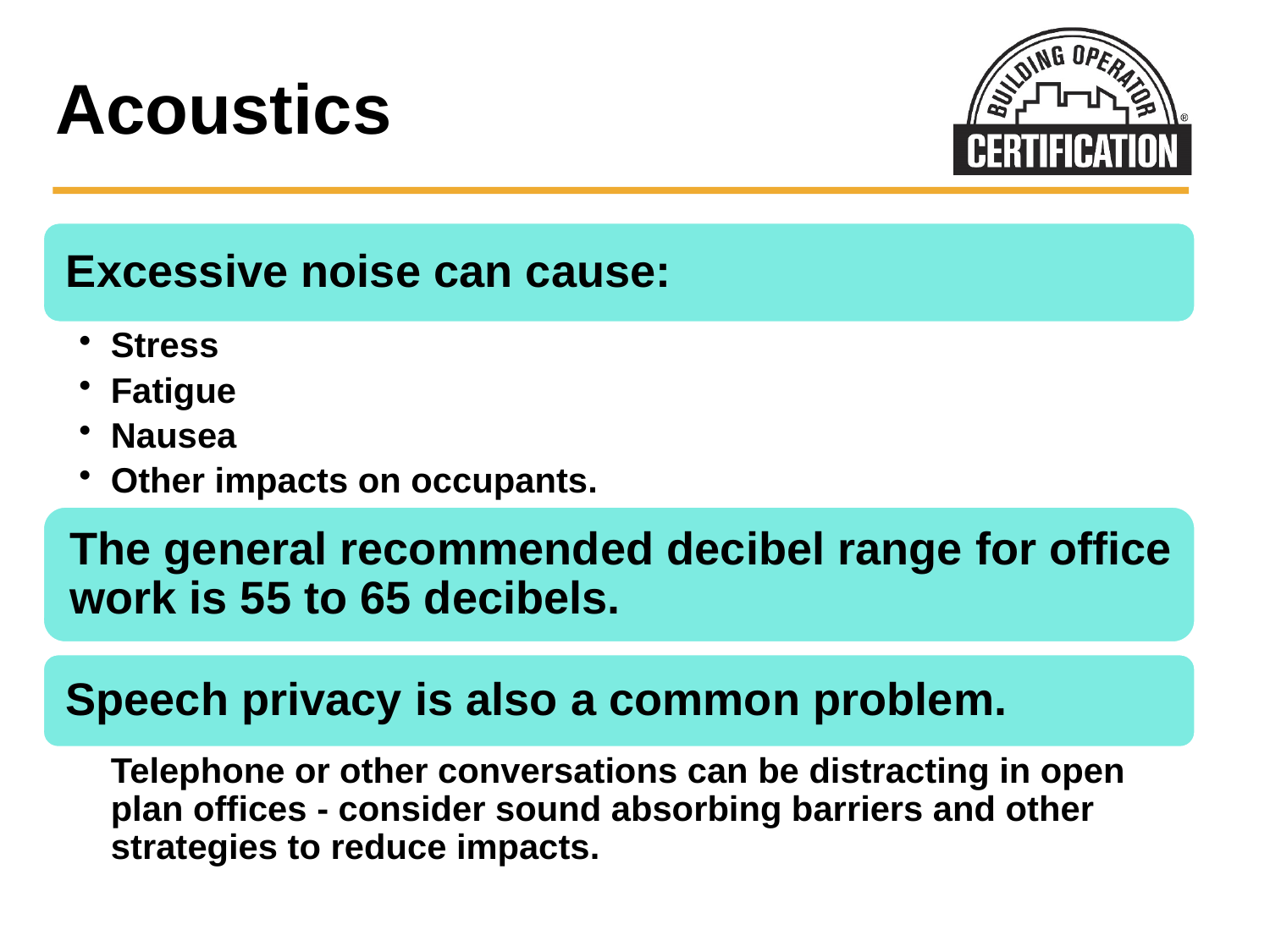

# Acoustics
Excessive noise can cause:
Stress
Fatigue
Nausea
Other impacts on occupants.
The general recommended decibel range for office work is 55 to 65 decibels.
Speech privacy is also a common problem.
Telephone or other conversations can be distracting in open plan offices - consider sound absorbing barriers and other strategies to reduce impacts.